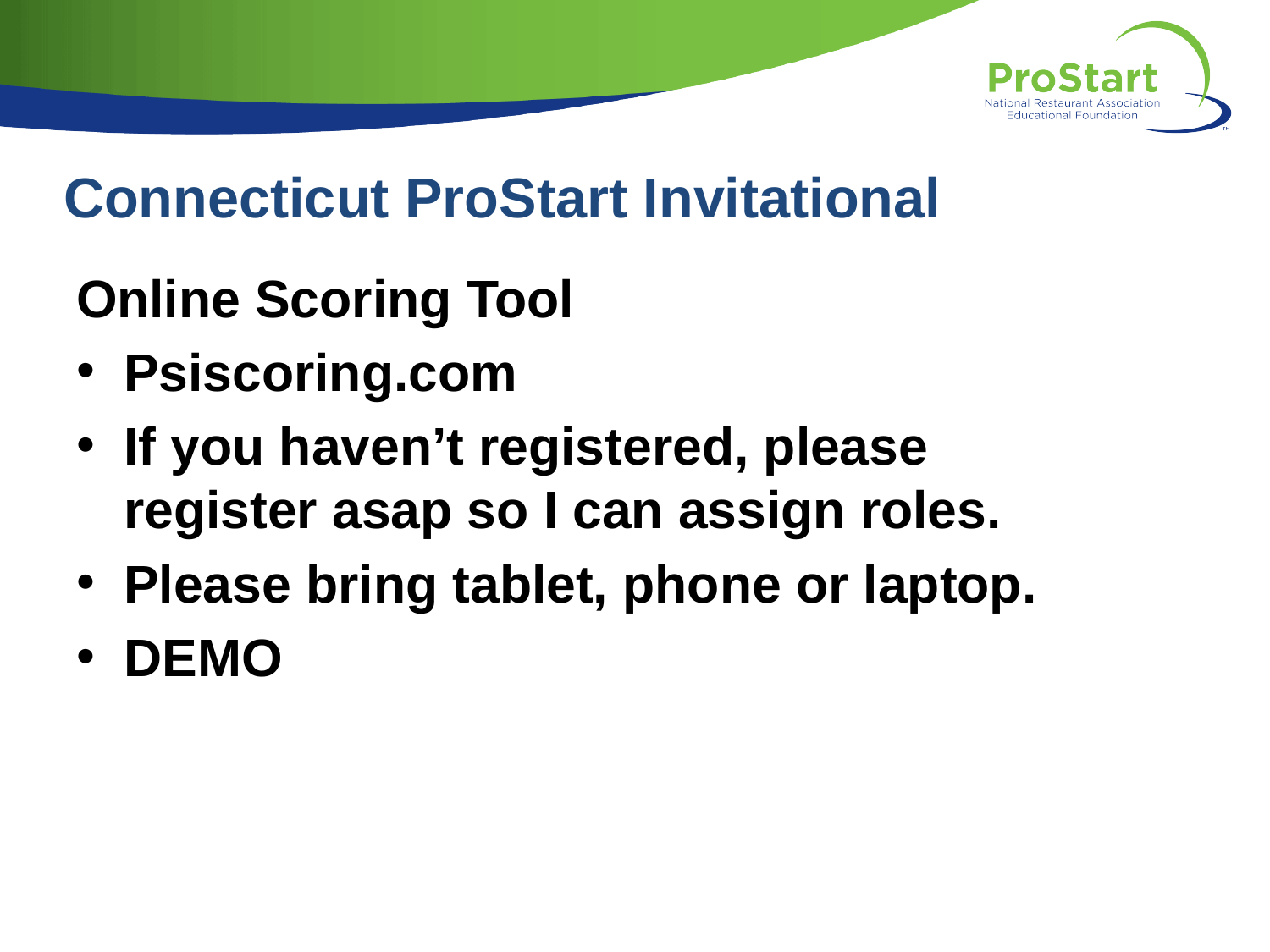

Connecticut ProStart Invitational
Online Scoring Tool
Psiscoring.com
If you haven’t registered, please register asap so I can assign roles.
Please bring tablet, phone or laptop.
DEMO